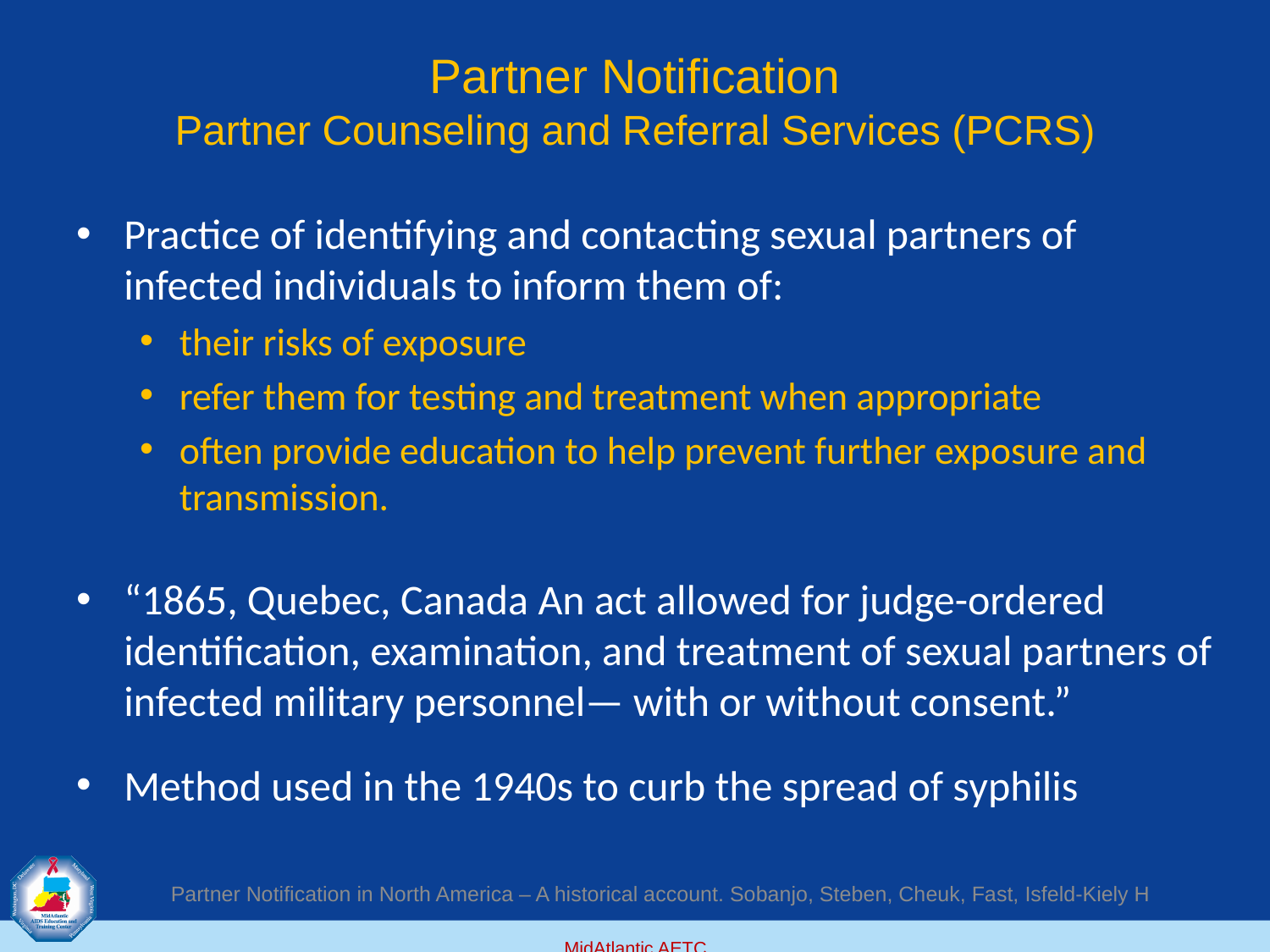

# Partner Notification Partner Counseling and Referral Services (PCRS)
Practice of identifying and contacting sexual partners of infected individuals to inform them of:
their risks of exposure
refer them for testing and treatment when appropriate
often provide education to help prevent further exposure and transmission.

“1865, Quebec, Canada An act allowed for judge-ordered identification, examination, and treatment of sexual partners of infected military personnel— with or without consent.”

Method used in the 1940s to curb the spread of syphilis

Partner Notification in North America – A historical account. Sobanjo, Steben, Cheuk, Fast, Isfeld-Kiely H